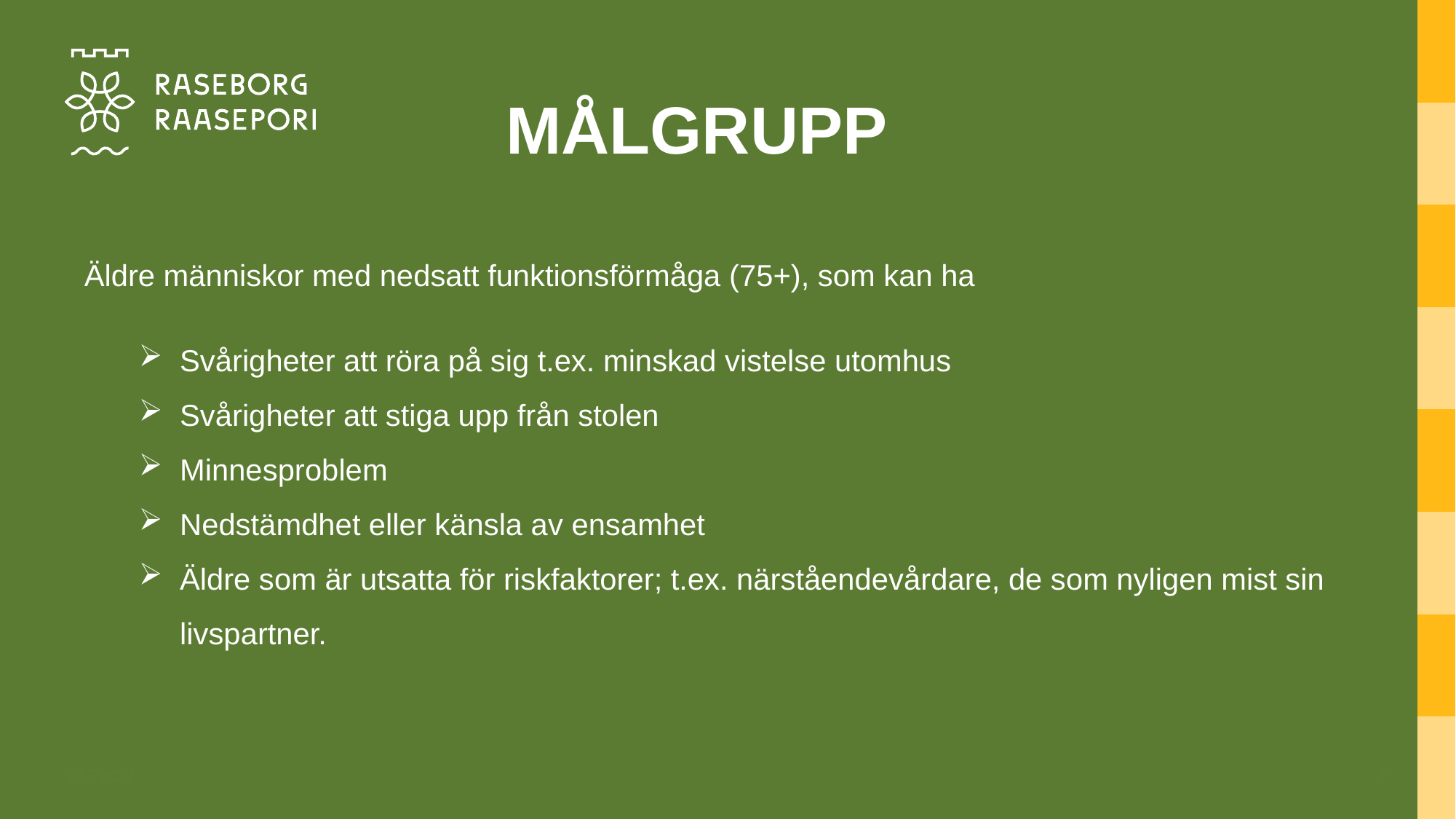

# MÅLGRUPP

Äldre människor med nedsatt funktionsförmåga (75+), som kan ha

Svårigheter att röra på sig t.ex. minskad vistelse utomhus
Svårigheter att stiga upp från stolen
Minnesproblem
Nedstämdhet eller känsla av ensamhet
Äldre som är utsatta för riskfaktorer; t.ex. närståendevårdare, de som nyligen mist sin livspartner.

23.5.2022
7